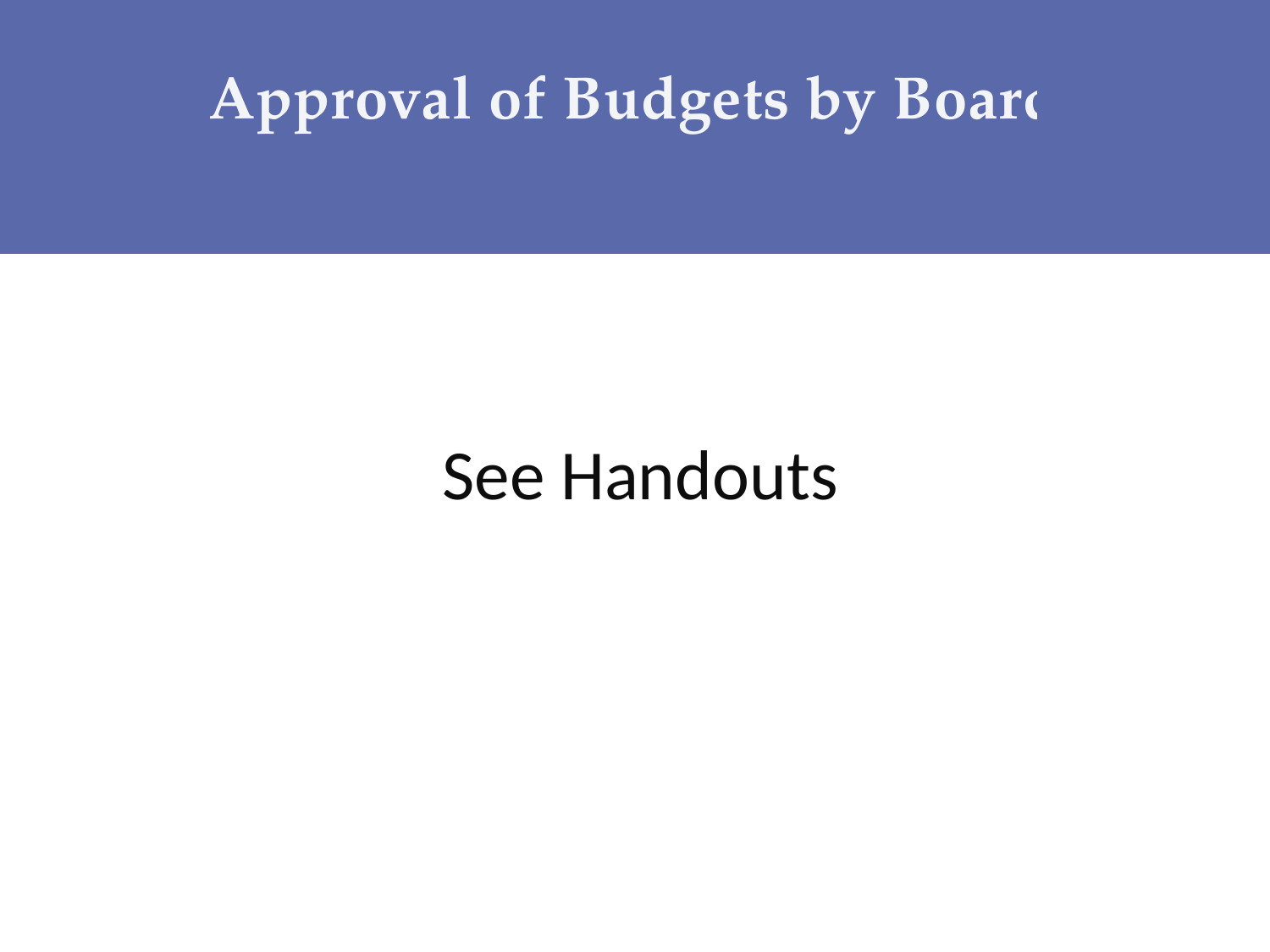

Approval of Budgets by Board

#
See Handouts